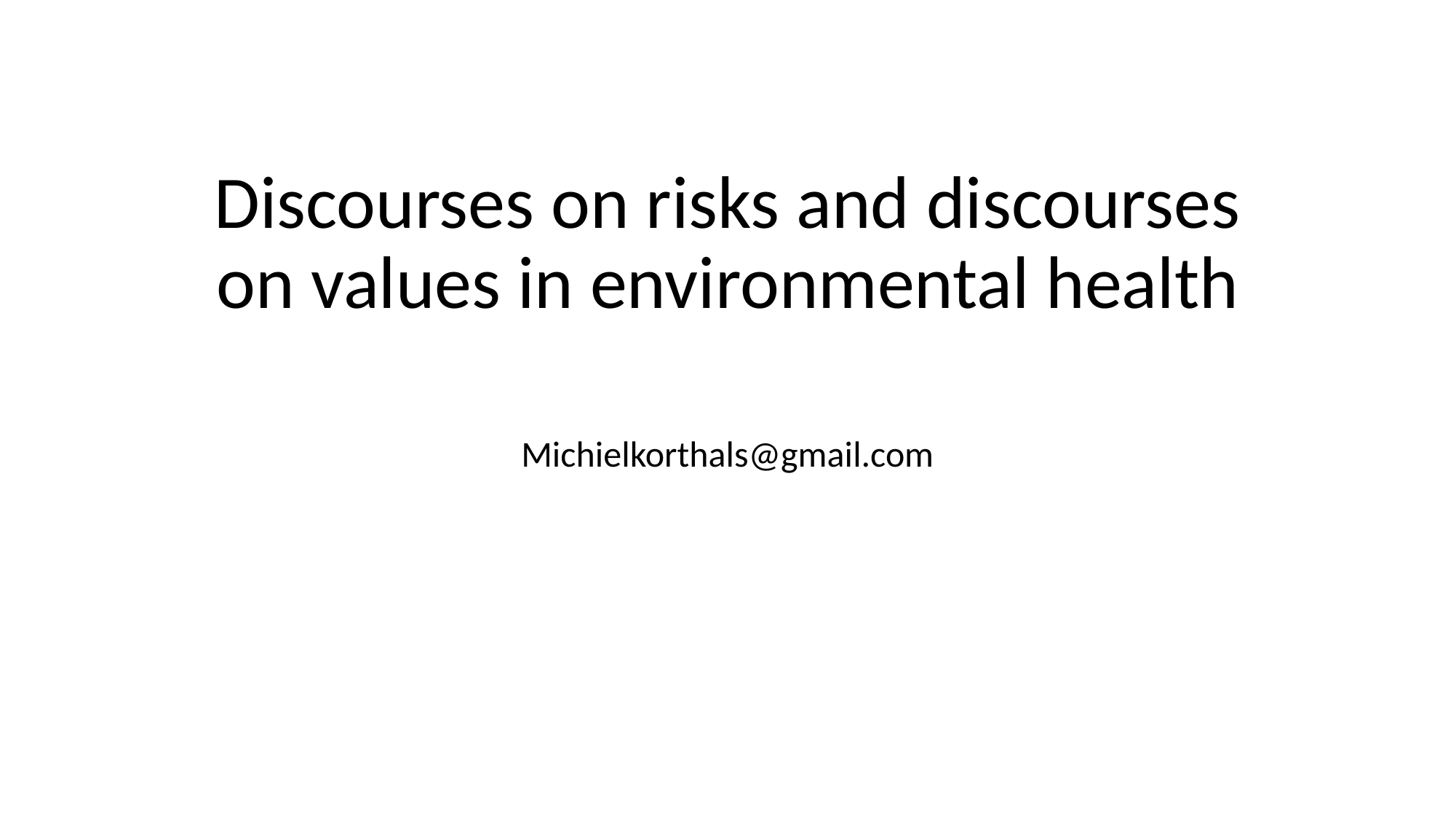

# Discourses on risks and discourses on values in environmental health
Michielkorthals@gmail.com